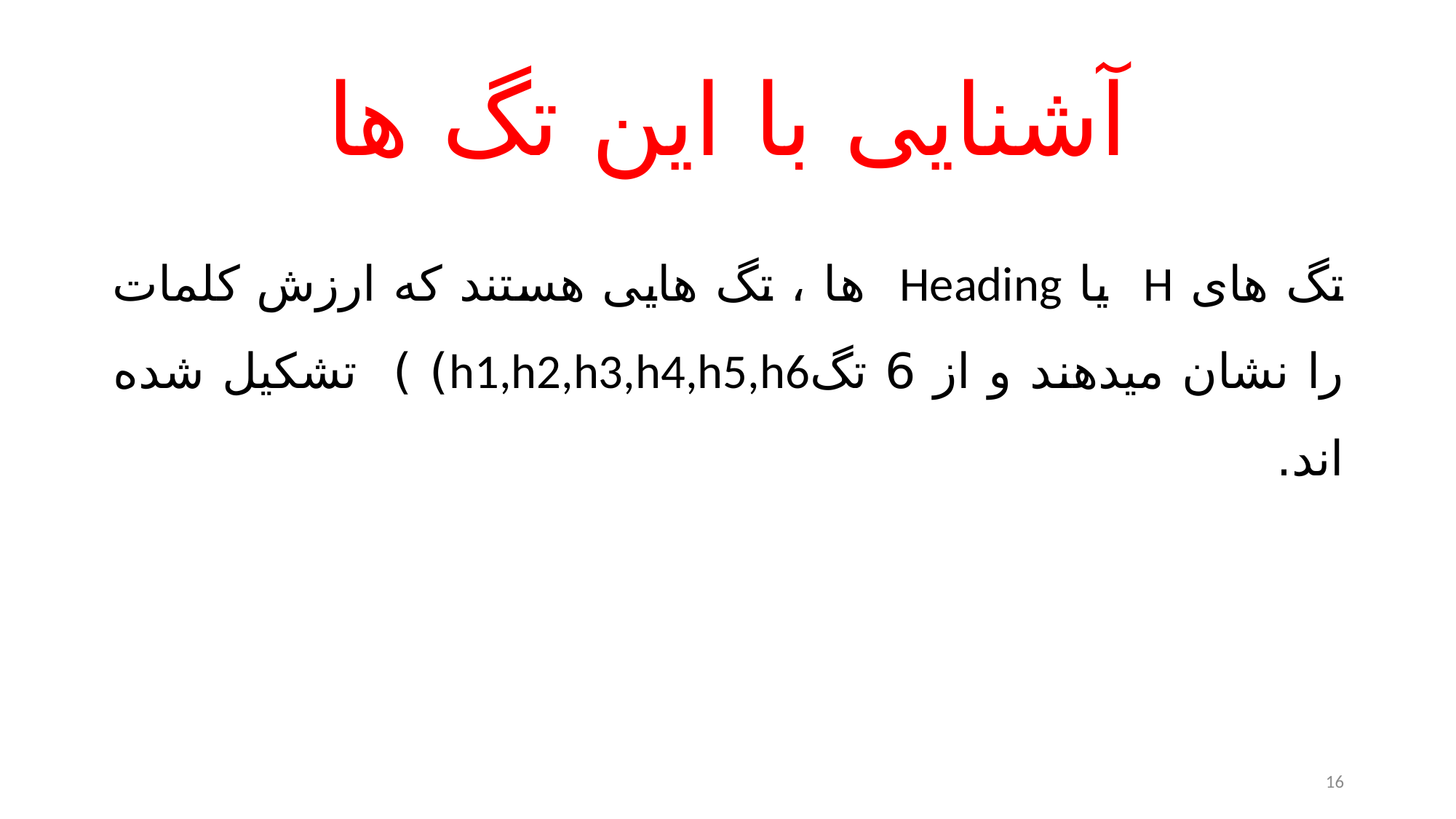

# آشنایی با این تگ ها
تگ های H  یا Heading  ها ، تگ هایی هستند که ارزش کلمات را نشان میدهند و از 6 تگh1,h2,h3,h4,h5,h6) )  تشکیل شده اند.
16